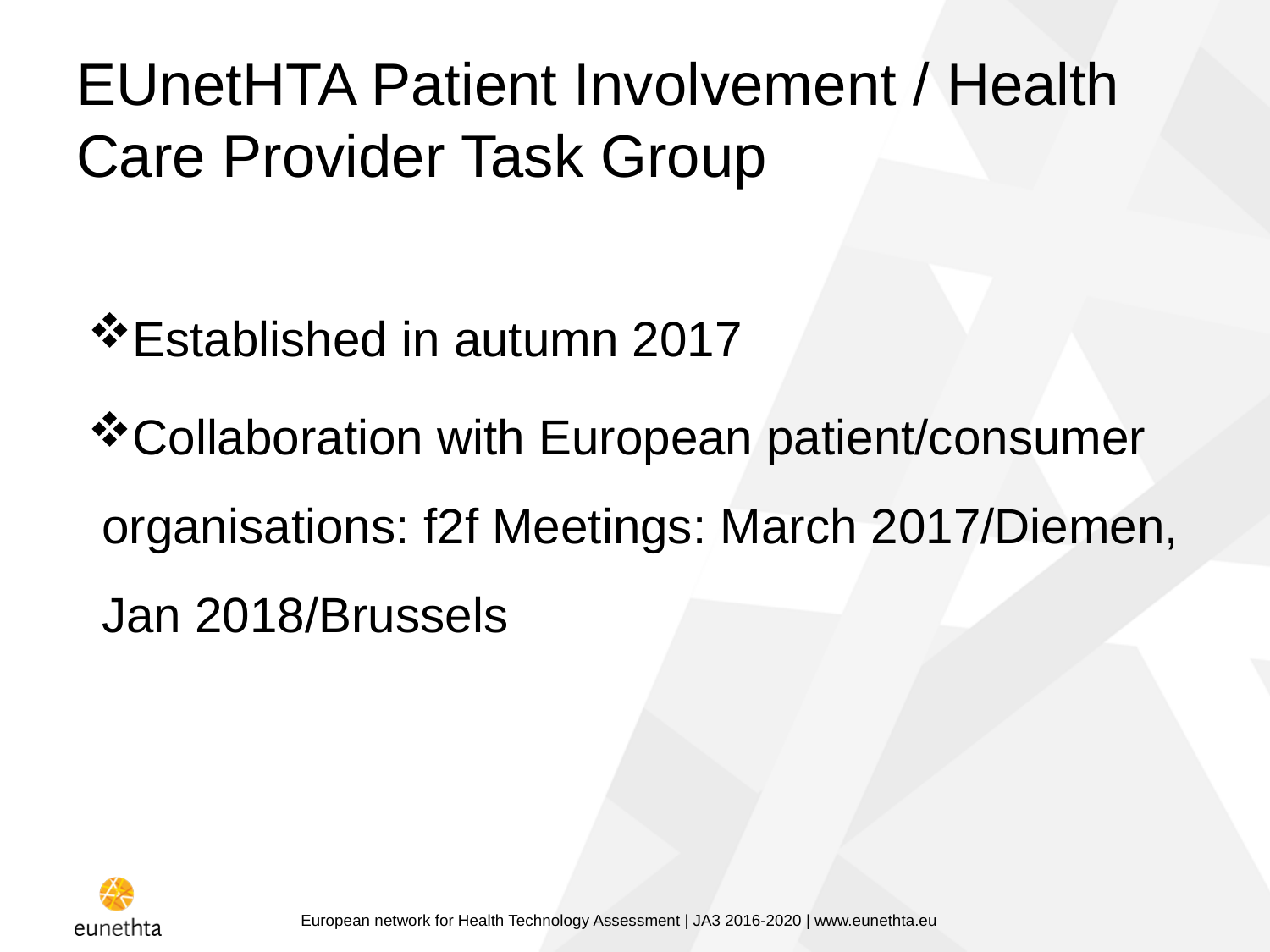

# EUnetHTA Patient Involvement / Health Care Provider Task Group
Established in autumn 2017
Collaboration with European patient/consumer organisations: f2f Meetings: March 2017/Diemen, Jan 2018/Brussels